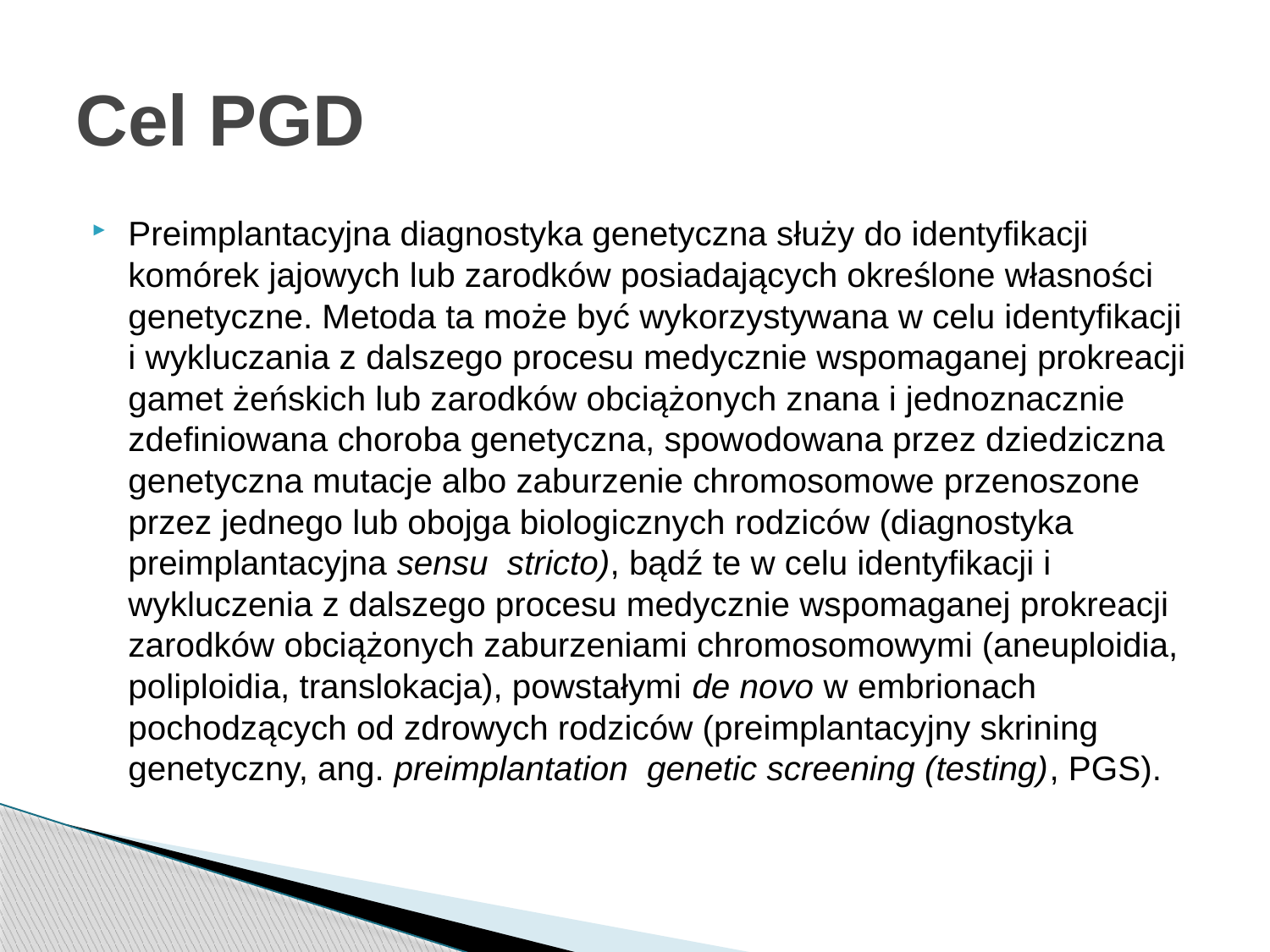

# Cel PGD
Preimplantacyjna diagnostyka genetyczna służy do identyfikacji komórek jajowych lub zarodków posiadających określone własności genetyczne. Metoda ta może być wykorzystywana w celu identyfikacji i wykluczania z dalszego procesu medycznie wspomaganej prokreacji gamet żeńskich lub zarodków obciążonych znana i jednoznacznie zdefiniowana choroba genetyczna, spowodowana przez dziedziczna genetyczna mutacje albo zaburzenie chromosomowe przenoszone przez jednego lub obojga biologicznych rodziców (diagnostyka preimplantacyjna sensu  stricto), bądź te w celu identyfikacji i wykluczenia z dalszego procesu medycznie wspomaganej prokreacji zarodków obciążonych zaburzeniami chromosomowymi (aneuploidia, poliploidia, translokacja), powstałymi de novo w embrionach pochodzących od zdrowych rodziców (preimplantacyjny skrining genetyczny, ang. preimplantation  genetic screening (testing), PGS).